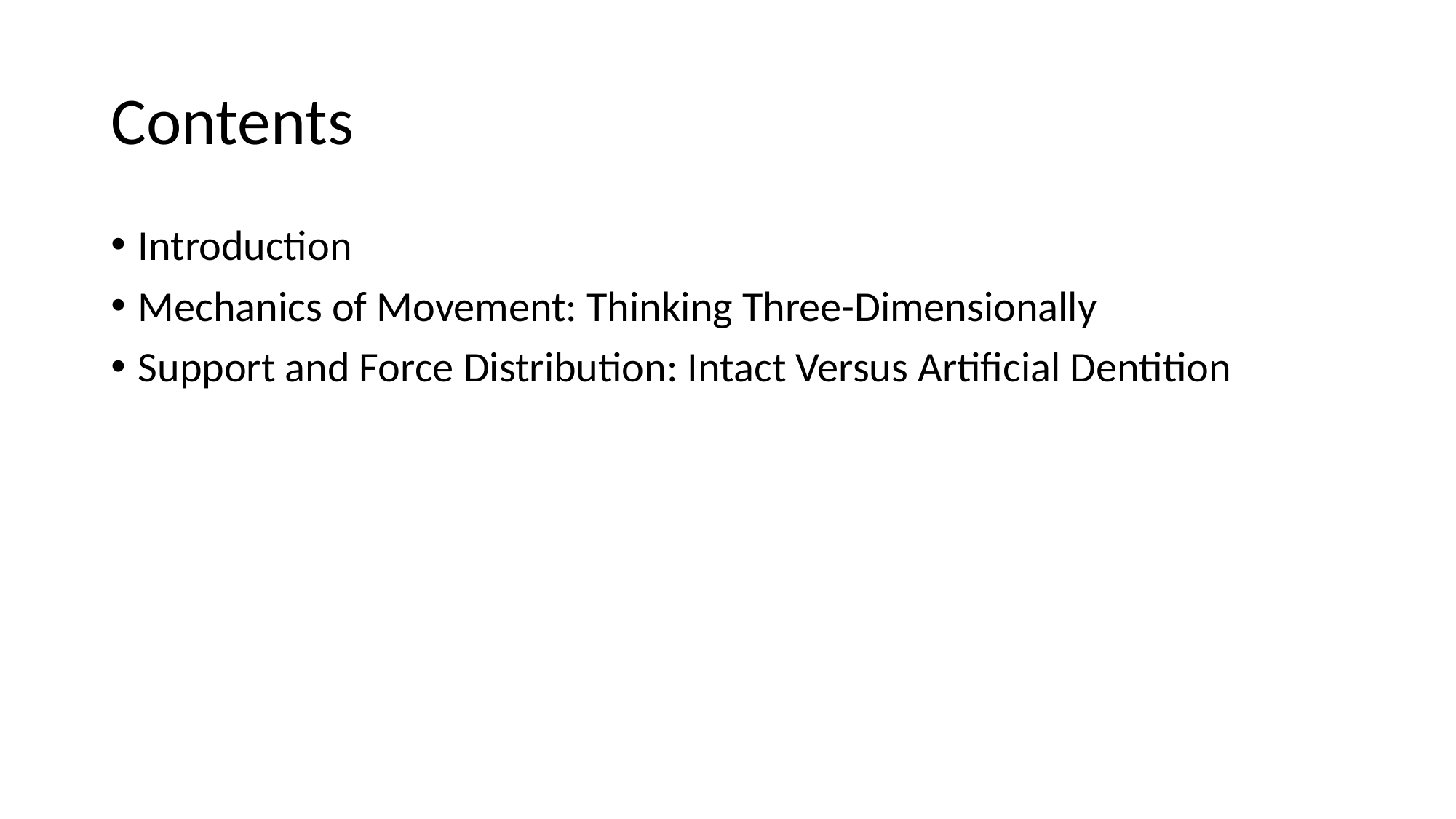

# Contents
Introduction
Mechanics of Movement: Thinking Three-Dimensionally
Support and Force Distribution: Intact Versus Artificial Dentition